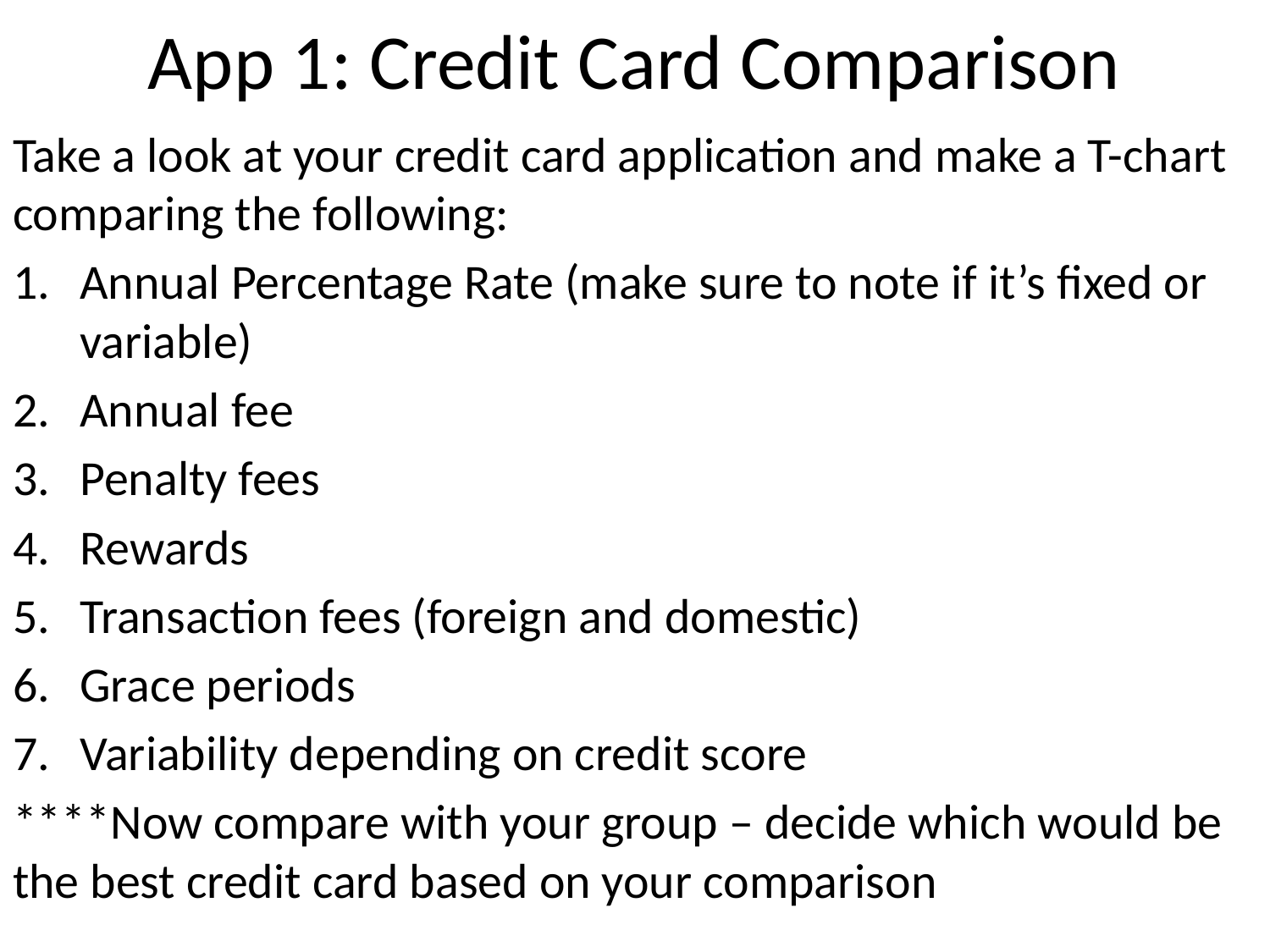

# App 1: Credit Card Comparison
Take a look at your credit card application and make a T-chart comparing the following:
Annual Percentage Rate (make sure to note if it’s fixed or variable)
Annual fee
Penalty fees
Rewards
Transaction fees (foreign and domestic)
Grace periods
Variability depending on credit score
****Now compare with your group – decide which would be the best credit card based on your comparison